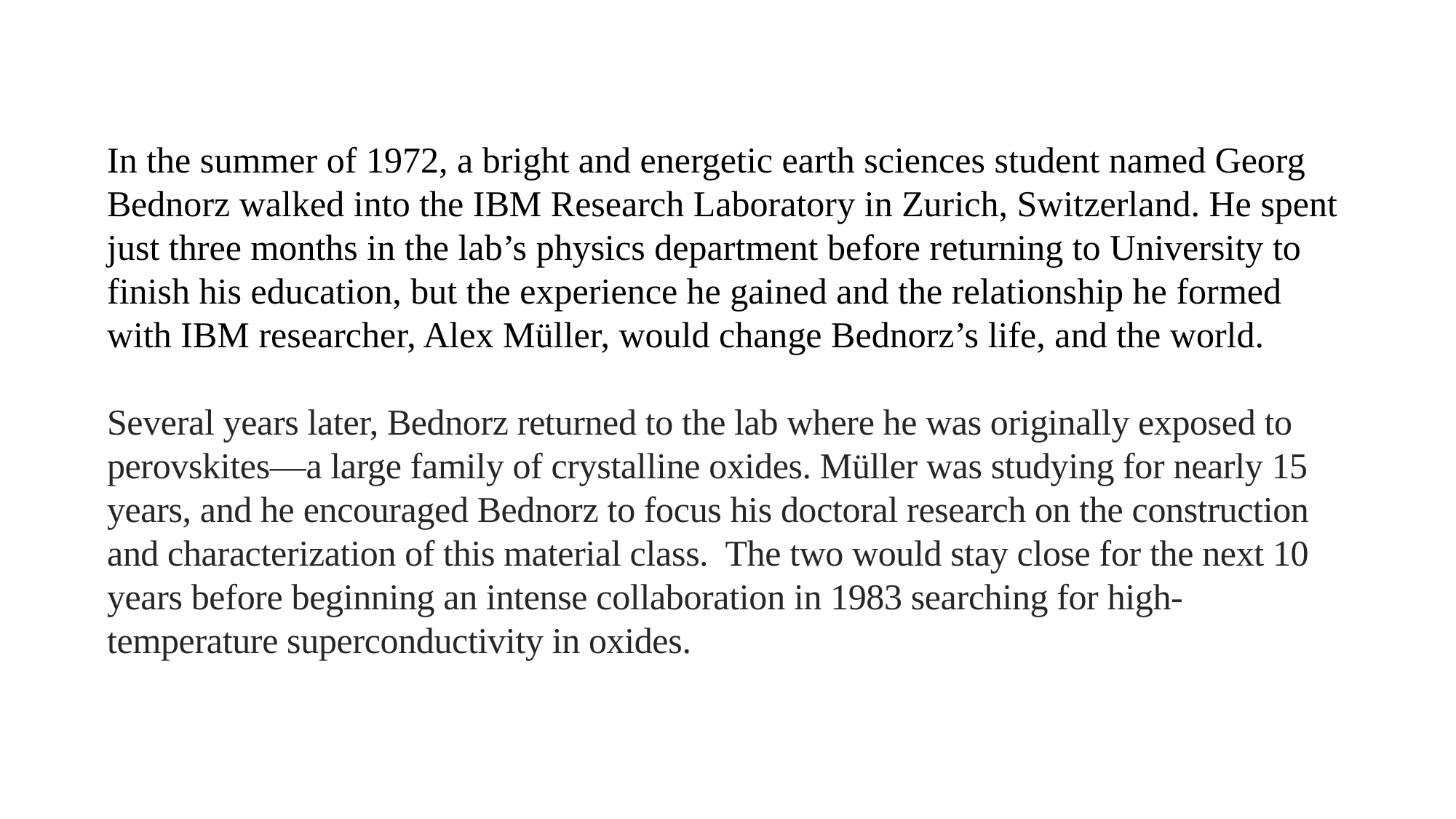

In the summer of 1972, a bright and energetic earth sciences student named Georg Bednorz walked into the IBM Research Laboratory in Zurich, Switzerland. He spent just three months in the lab’s physics department before returning to University to finish his education, but the experience he gained and the relationship he formed with IBM researcher, Alex Müller, would change Bednorz’s life, and the world.

Several years later, Bednorz returned to the lab where he was originally exposed to perovskites—a large family of crystalline oxides. Müller was studying for nearly 15 years, and he encouraged Bednorz to focus his doctoral research on the construction and characterization of this material class.  The two would stay close for the next 10 years before beginning an intense collaboration in 1983 searching for high-temperature superconductivity in oxides.